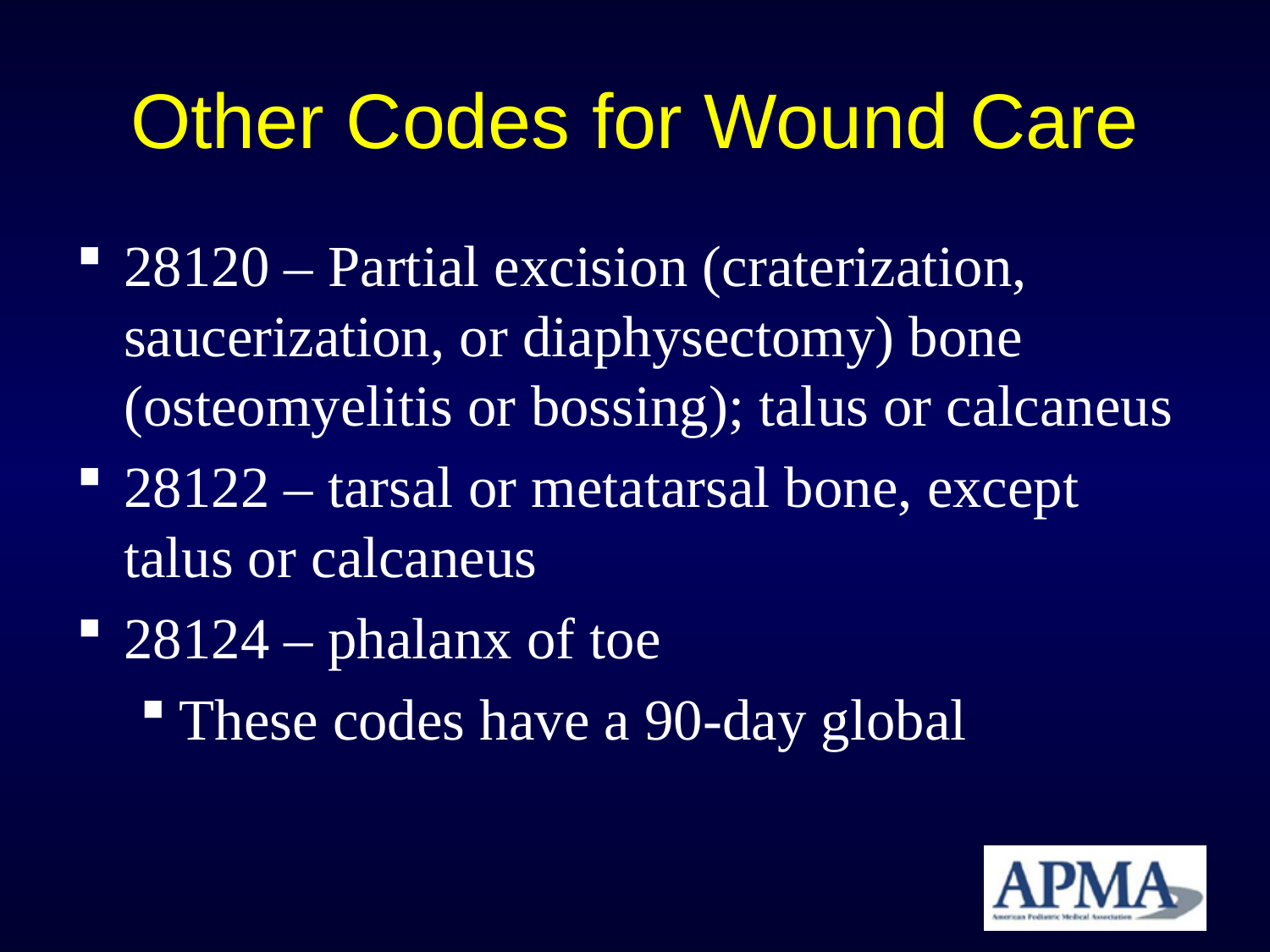

# Other Codes for Wound Care
28120 – Partial excision (craterization, saucerization, or diaphysectomy) bone (osteomyelitis or bossing); talus or calcaneus
28122 – tarsal or metatarsal bone, except talus or calcaneus
28124 – phalanx of toe
These codes have a 90-day global